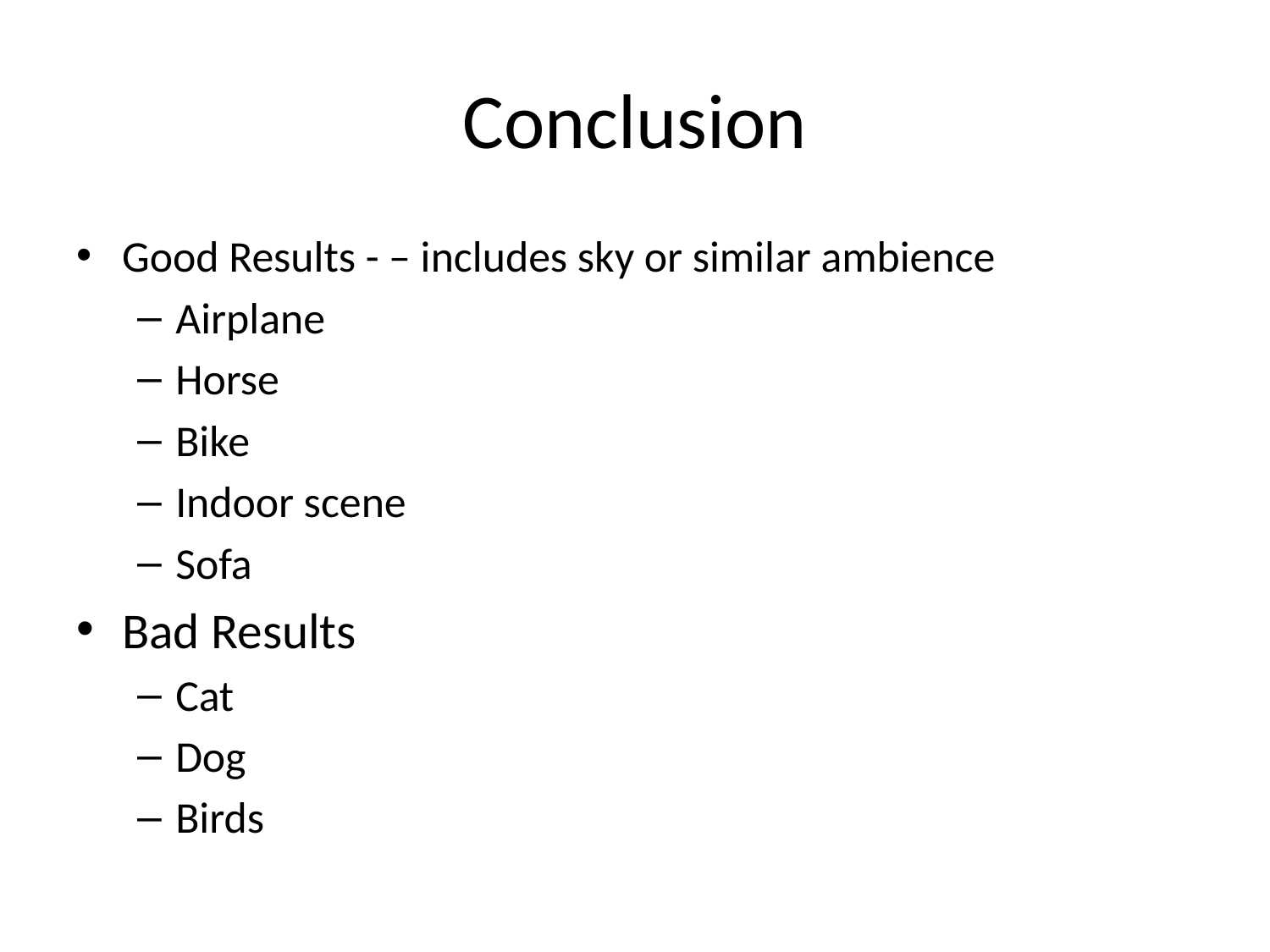

# Conclusion
Good Results - – includes sky or similar ambience
Airplane
Horse
Bike
Indoor scene
Sofa
Bad Results
Cat
Dog
Birds